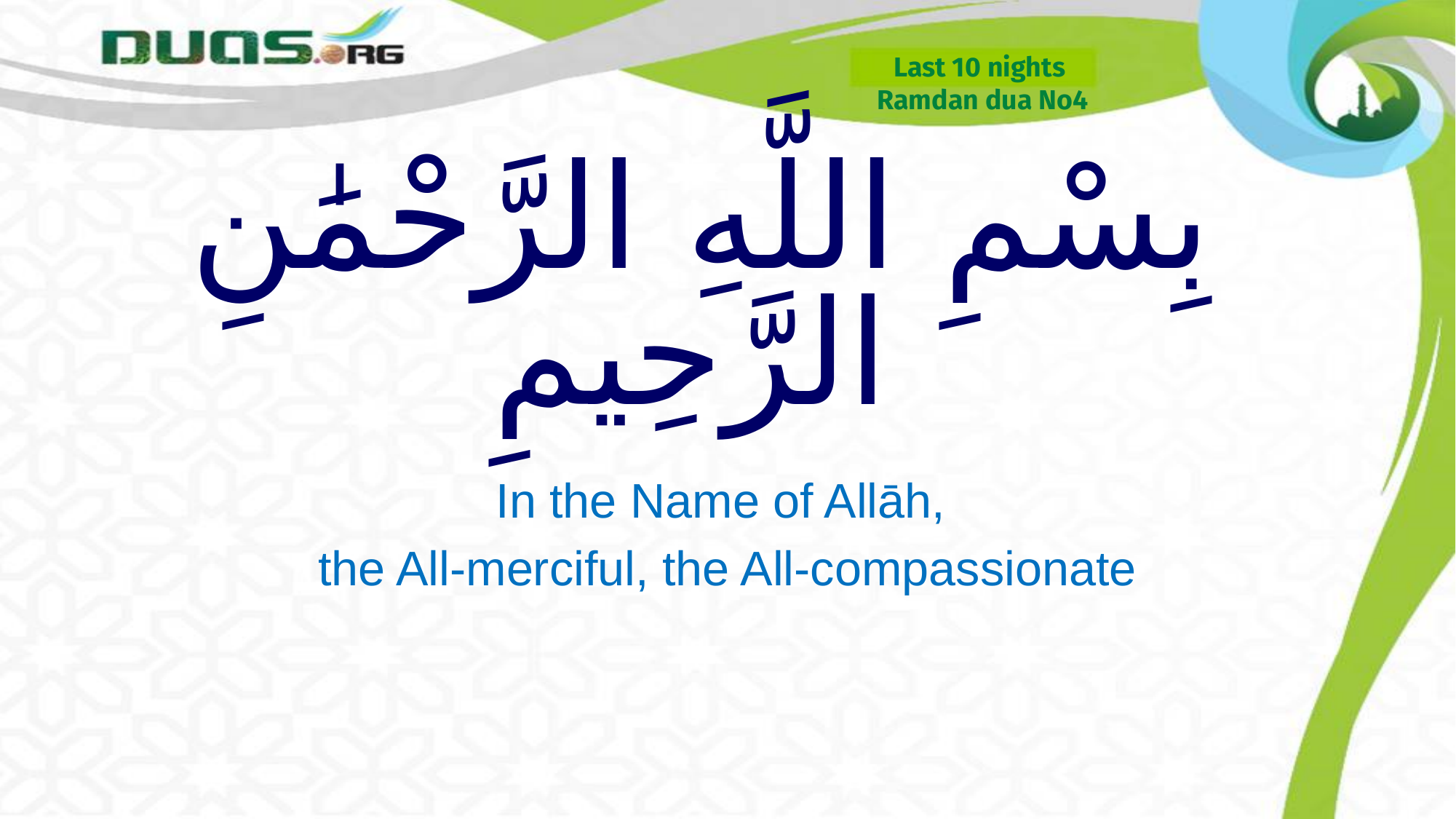

Last 10 nights
Ramdan dua No4
# بِسْمِ اللَّهِ الرَّحْمَٰنِ الرَّحِيمِ
In the Name of Allāh,
the All-merciful, the All-compassionate